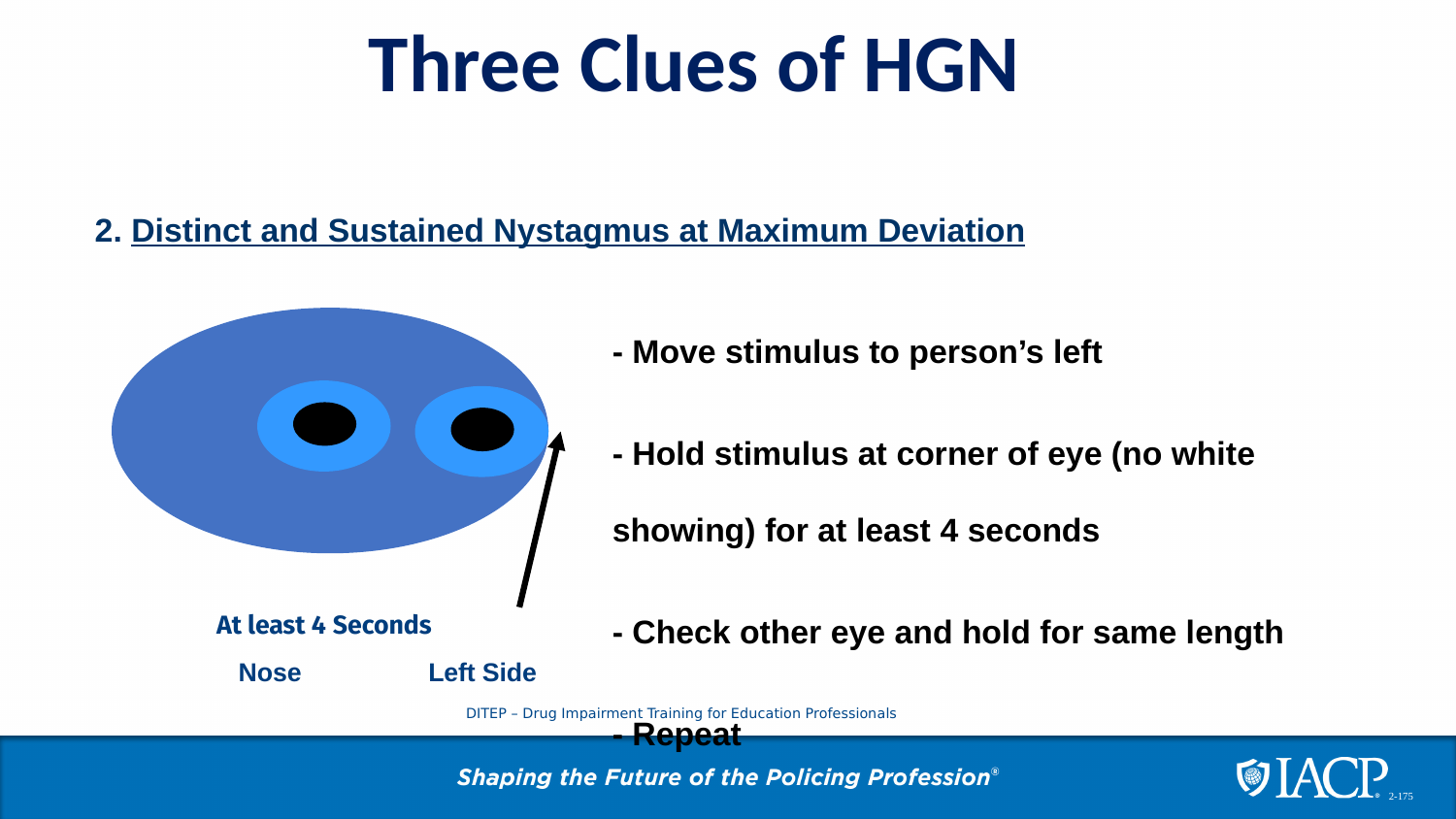

# Three Clues of HGN
2. Distinct and Sustained Nystagmus at Maximum Deviation

- Move stimulus to person’s left
- Hold stimulus at corner of eye (no white 	showing) for at least 4 seconds
- Check other eye and hold for same length
- Repeat

Nose                  Left Side

At least 4 Seconds
DITEP – Drug Impairment Training for Education Professionals
2-175